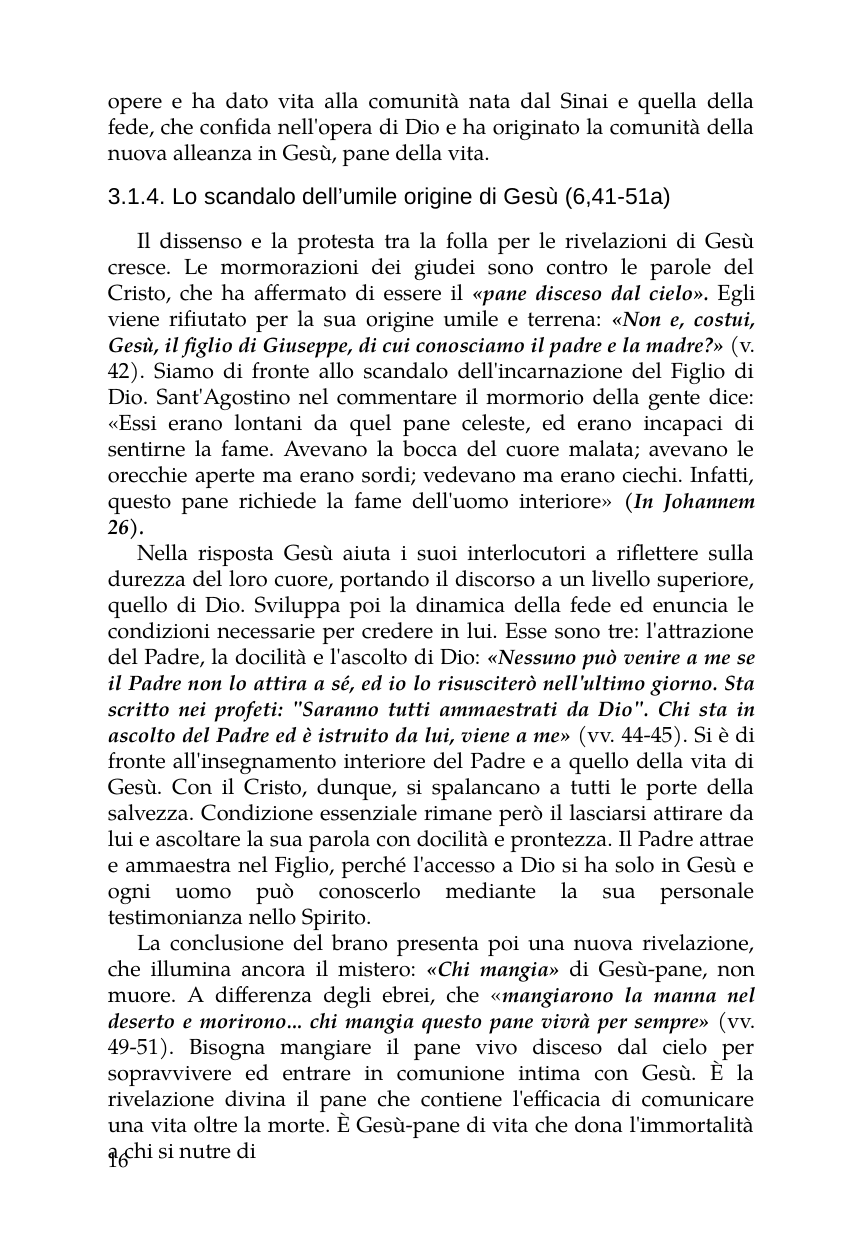

opere e ha dato vita alla comunità nata dal Sinai e quella della fede, che confida nell'opera di Dio e ha originato la comunità della nuova alleanza in Gesù, pane della vita.
3.1.4. Lo scandalo dell’umile origine di Gesù (6,41-51a)
Il dissenso e la protesta tra la folla per le rivelazioni di Gesù cresce. Le mormorazioni dei giudei sono contro le parole del Cristo, che ha affermato di essere il «pane disceso dal cielo». Egli viene rifiutato per la sua origine umile e terrena: «Non e, costui, Gesù, il figlio di Giuseppe, di cui conosciamo il padre e la madre?» (v. 42). Siamo di fronte allo scandalo dell'incarnazione del Figlio di Dio. Sant'Agostino nel commentare il mormorio della gente dice: «Essi erano lontani da quel pane celeste, ed erano incapaci di sentirne la fame. Avevano la bocca del cuore malata; avevano le orecchie aperte ma erano sordi; vedevano ma erano ciechi. Infatti, questo pane richiede la fame dell'uomo interiore» (In Johannem 26).
Nella risposta Gesù aiuta i suoi interlocutori a riflettere sulla durezza del loro cuore, portando il discorso a un livello superiore, quello di Dio. Sviluppa poi la dinamica della fede ed enuncia le condizioni necessarie per credere in lui. Esse sono tre: l'attrazione del Padre, la docilità e l'ascolto di Dio: «Nessuno può venire a me se il Padre non lo attira a sé, ed io lo risusciterò nell'ultimo giorno. Sta scritto nei profeti: "Saranno tutti ammaestrati da Dio". Chi sta in ascolto del Padre ed è istruito da lui, viene a me» (vv. 44-45). Si è di fronte all'insegnamento interiore del Padre e a quello della vita di Gesù. Con il Cristo, dunque, si spalancano a tutti le porte della salvezza. Condizione essenziale rimane però il lasciarsi attirare da lui e ascoltare la sua parola con docilità e prontezza. Il Padre attrae e ammaestra nel Figlio, perché l'accesso a Dio si ha solo in Gesù e ogni uomo può conoscerlo mediante la sua personale testimonianza nello Spirito.
La conclusione del brano presenta poi una nuova rivelazione, che illumina ancora il mistero: «Chi mangia» di Gesù-pane, non muore. A differenza degli ebrei, che «mangiarono la manna nel deserto e morirono... chi mangia questo pane vivrà per sempre» (vv. 49-51). Bisogna mangiare il pane vivo disceso dal cielo per sopravvivere ed entrare in comunione intima con Gesù. È la rivelazione divina il pane che contiene l'efficacia di comunicare una vita oltre la morte. È Gesù-pane di vita che dona l'immortalità a chi si nutre di
16